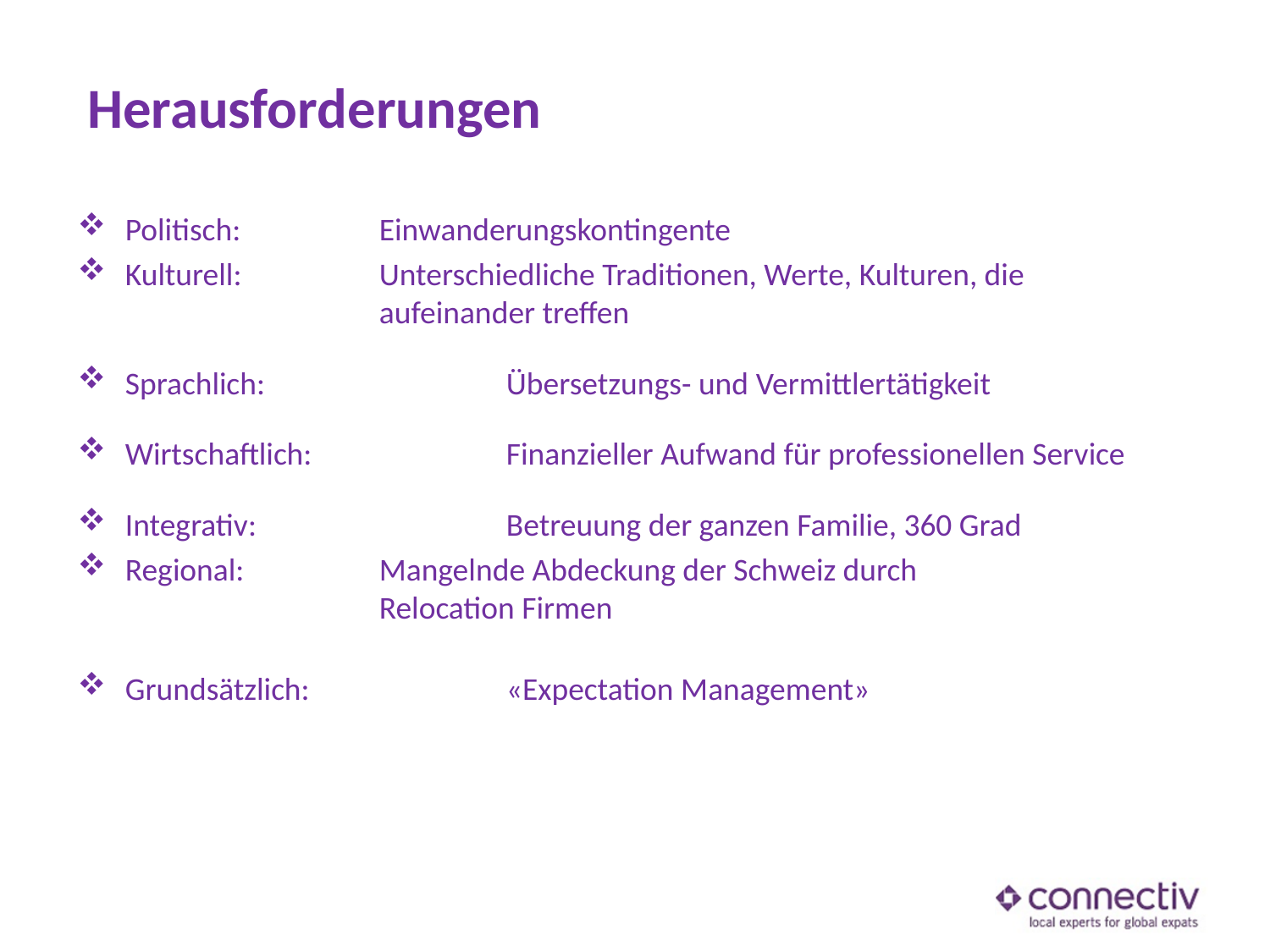

# Herausforderungen
Politisch: 		Einwanderungskontingente
Kulturell: 		Unterschiedliche Traditionen, Werte, Kulturen, die 			aufeinander treffen
Sprachlich:		Übersetzungs- und Vermittlertätigkeit
Wirtschaftlich:		Finanzieller Aufwand für professionellen Service
Integrativ:		Betreuung der ganzen Familie, 360 Grad
Regional: 		Mangelnde Abdeckung der Schweiz durch 				Relocation Firmen
Grundsätzlich: 		«Expectation Management»